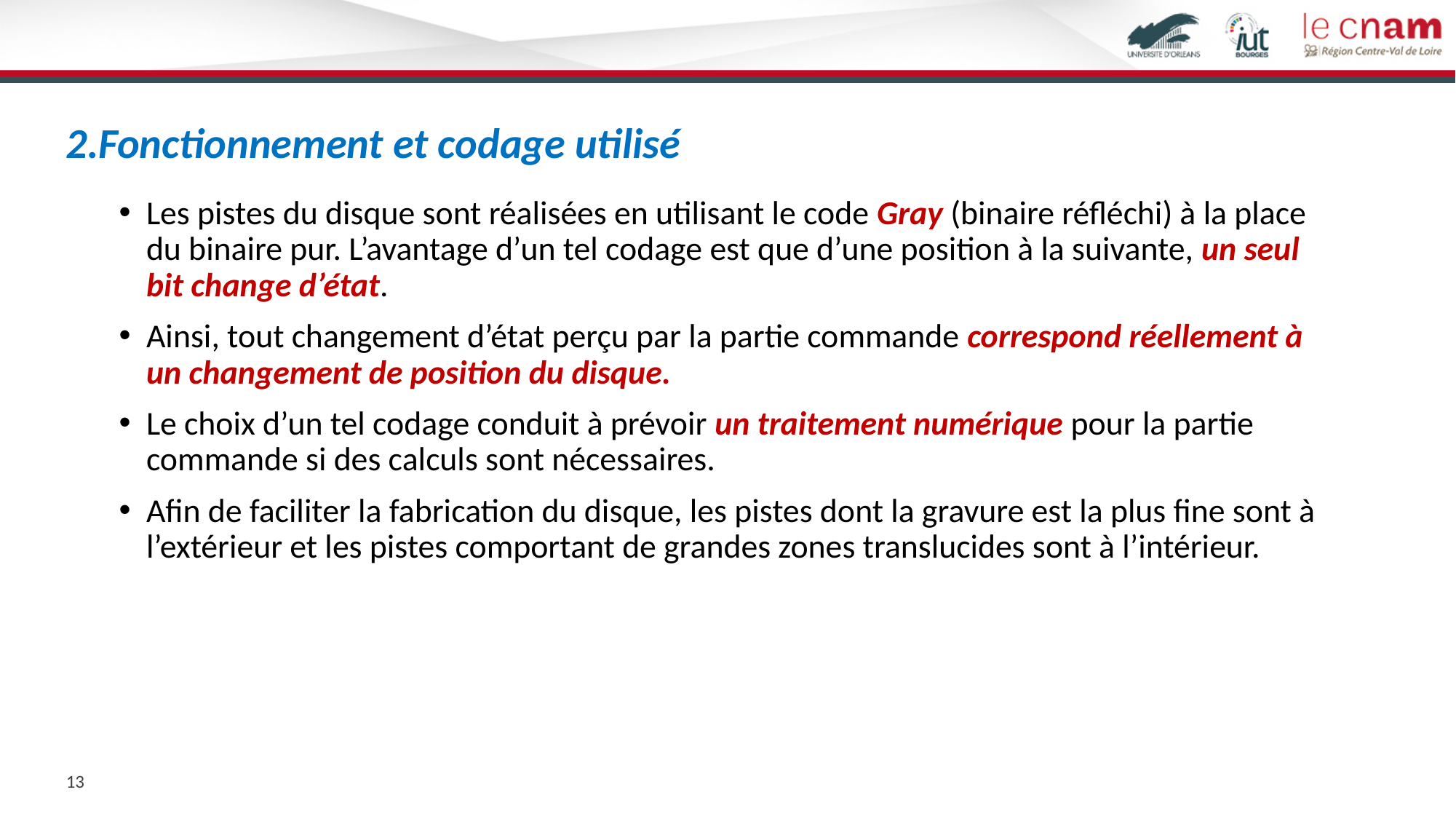

2.Fonctionnement et codage utilisé
Les pistes du disque sont réalisées en utilisant le code Gray (binaire réfléchi) à la place du binaire pur. L’avantage d’un tel codage est que d’une position à la suivante, un seul bit change d’état.
Ainsi, tout changement d’état perçu par la partie commande correspond réellement à un changement de position du disque.
Le choix d’un tel codage conduit à prévoir un traitement numérique pour la partie commande si des calculs sont nécessaires.
Afin de faciliter la fabrication du disque, les pistes dont la gravure est la plus fine sont à l’extérieur et les pistes comportant de grandes zones translucides sont à l’intérieur.
13